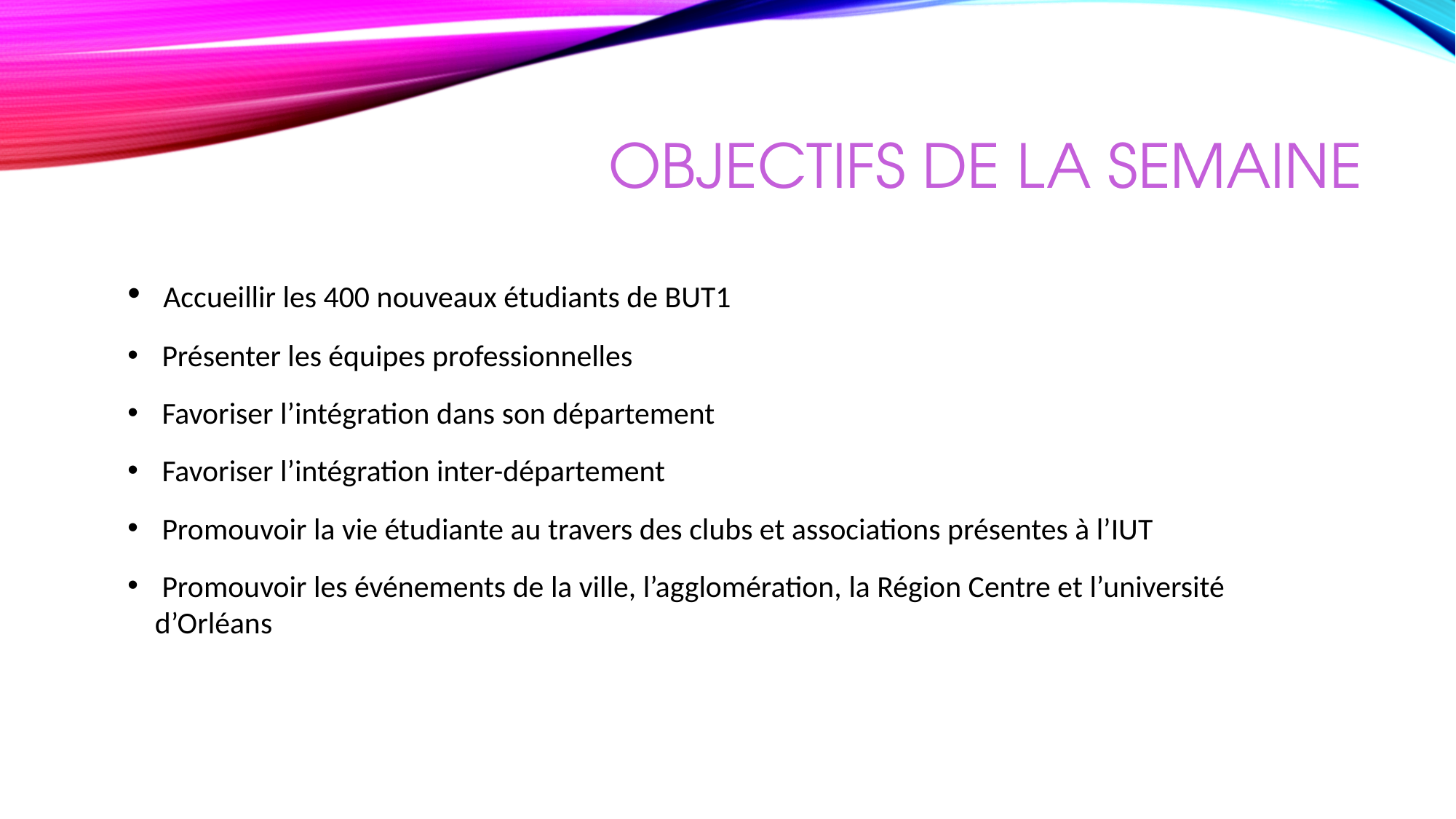

# Objectifs de la SEMAINE
 Accueillir les 400 nouveaux étudiants de BUT1
 Présenter les équipes professionnelles
 Favoriser l’intégration dans son département
 Favoriser l’intégration inter-département
 Promouvoir la vie étudiante au travers des clubs et associations présentes à l’IUT
 Promouvoir les événements de la ville, l’agglomération, la Région Centre et l’université d’Orléans